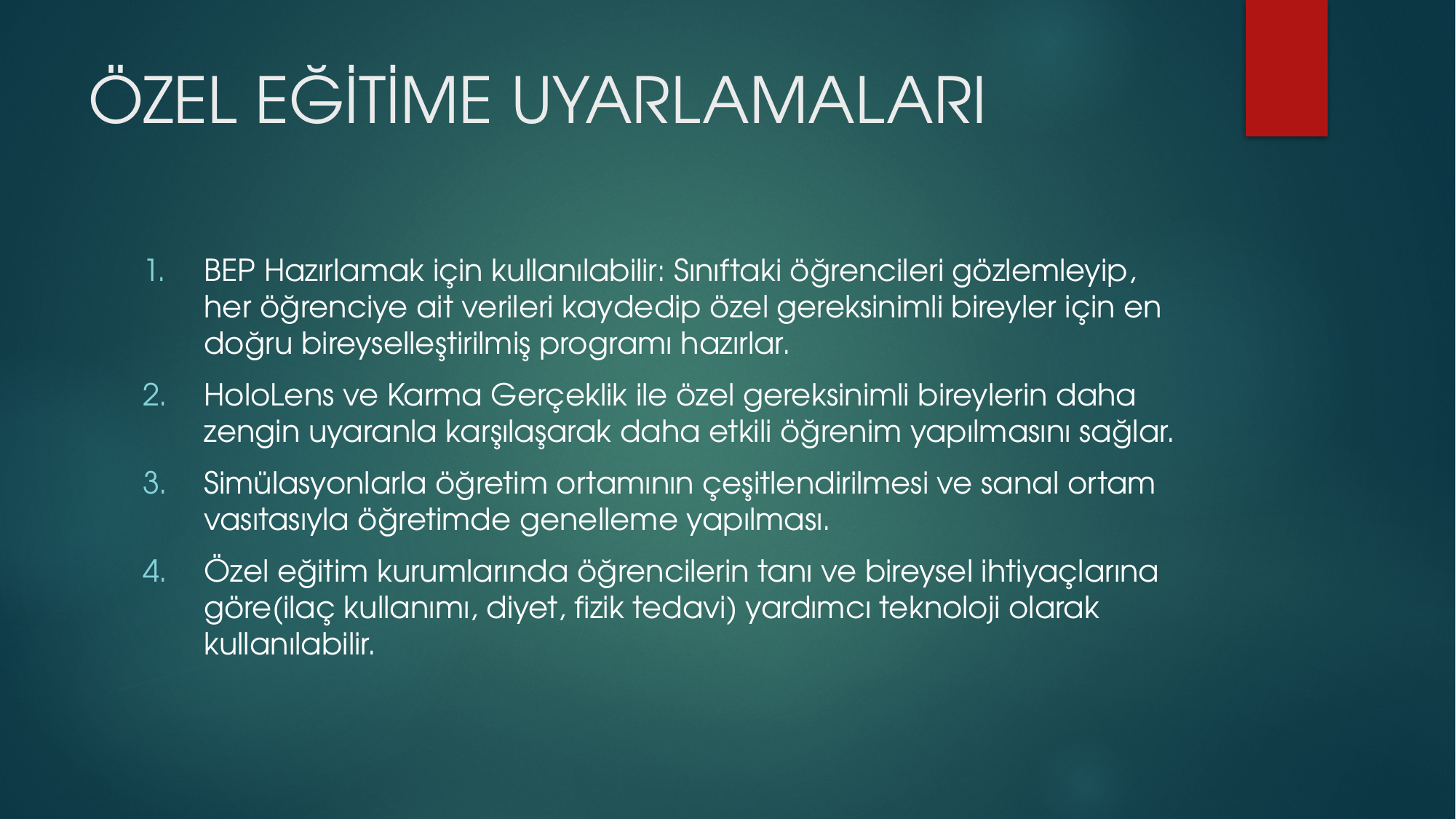

# ÖZEL EĞİTİME UYARLAMALARI
BEP Hazırlamak için kullanılabilir: Sınıftaki öğrencileri gözlemleyip, her öğrenciye ait verileri kaydedip özel gereksinimli bireyler için en doğru bireyselleştirilmiş programı hazırlar.
HoloLens ve Karma Gerçeklik ile özel gereksinimli bireylerin daha zengin uyaranla karşılaşarak daha etkili öğrenim yapılmasını sağlar.
Simülasyonlarla öğretim ortamının çeşitlendirilmesi ve sanal ortam vasıtasıyla öğretimde genelleme yapılması.
Özel eğitim kurumlarında öğrencilerin tanı ve bireysel ihtiyaçlarına göre(ilaç kullanımı, diyet, fizik tedavi) yardımcı teknoloji olarak kullanılabilir.